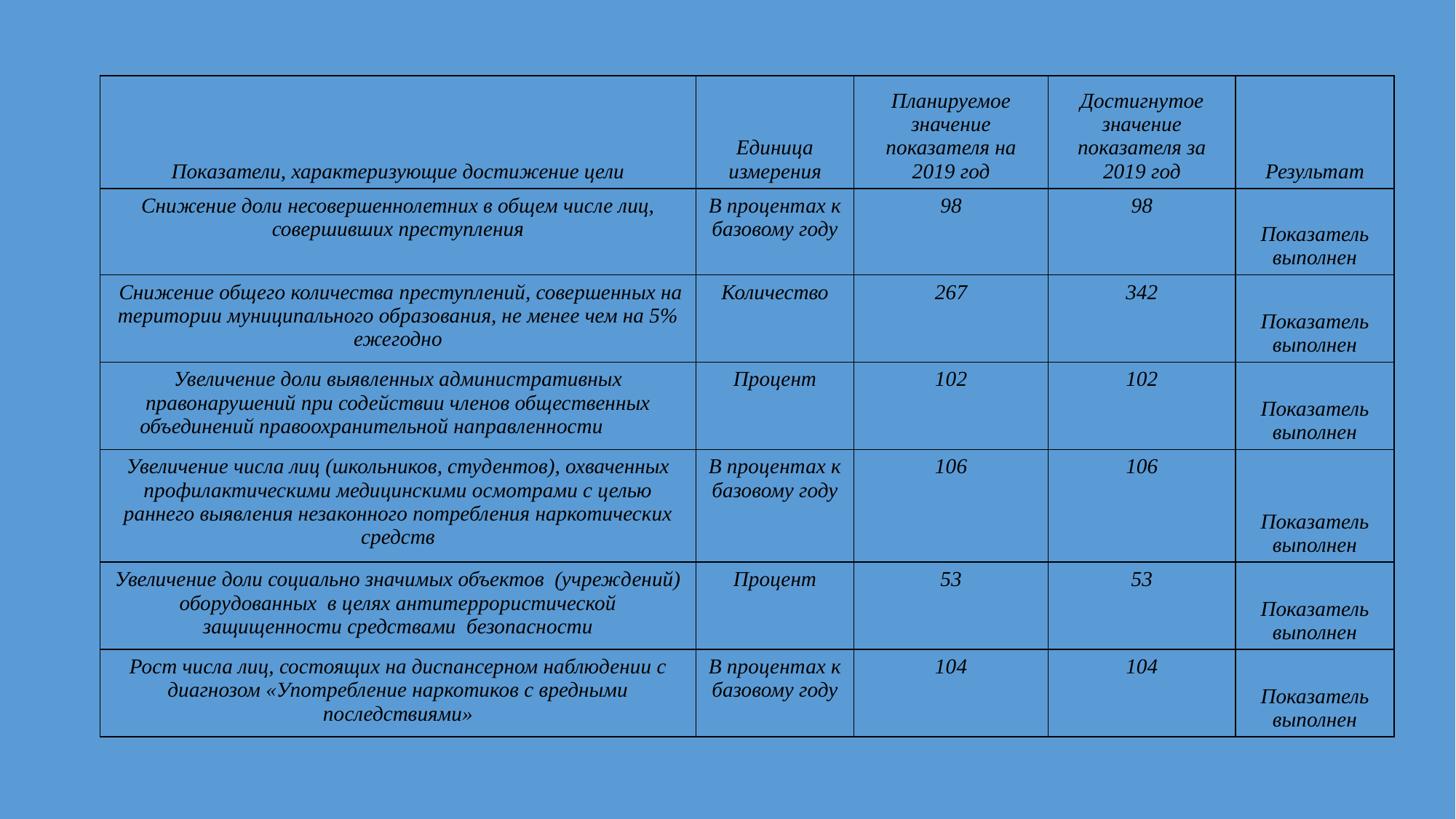

| Показатели, характеризующие достижение цели | Единица измерения | Планируемое значение показателя на 2019 год | Достигнутое значение показателя за 2019 год | Результат |
| --- | --- | --- | --- | --- |
| Снижение доли несовершеннолетних в общем числе лиц, совершивших преступления | В процентах к базовому году | 98 | 98 | Показатель выполнен |
| Снижение общего количества преступлений, совершенных на територии муниципального образования, не менее чем на 5% ежегодно | Количество | 267 | 342 | Показатель выполнен |
| Увеличение доли выявленных административных правонарушений при содействии членов общественных объединений правоохранительной направленности | Процент | 102 | 102 | Показатель выполнен |
| Увеличение числа лиц (школьников, студентов), охваченных профилактическими медицинскими осмотрами с целью раннего выявления незаконного потребления наркотических средств | В процентах к базовому году | 106 | 106 | Показатель выполнен |
| Увеличение доли социально значимых объектов (учреждений) оборудованных в целях антитеррористической защищенности средствами безопасности | Процент | 53 | 53 | Показатель выполнен |
| Рост числа лиц, состоящих на диспансерном наблюдении с диагнозом «Употребление наркотиков с вредными последствиями» | В процентах к базовому году | 104 | 104 | Показатель выполнен |